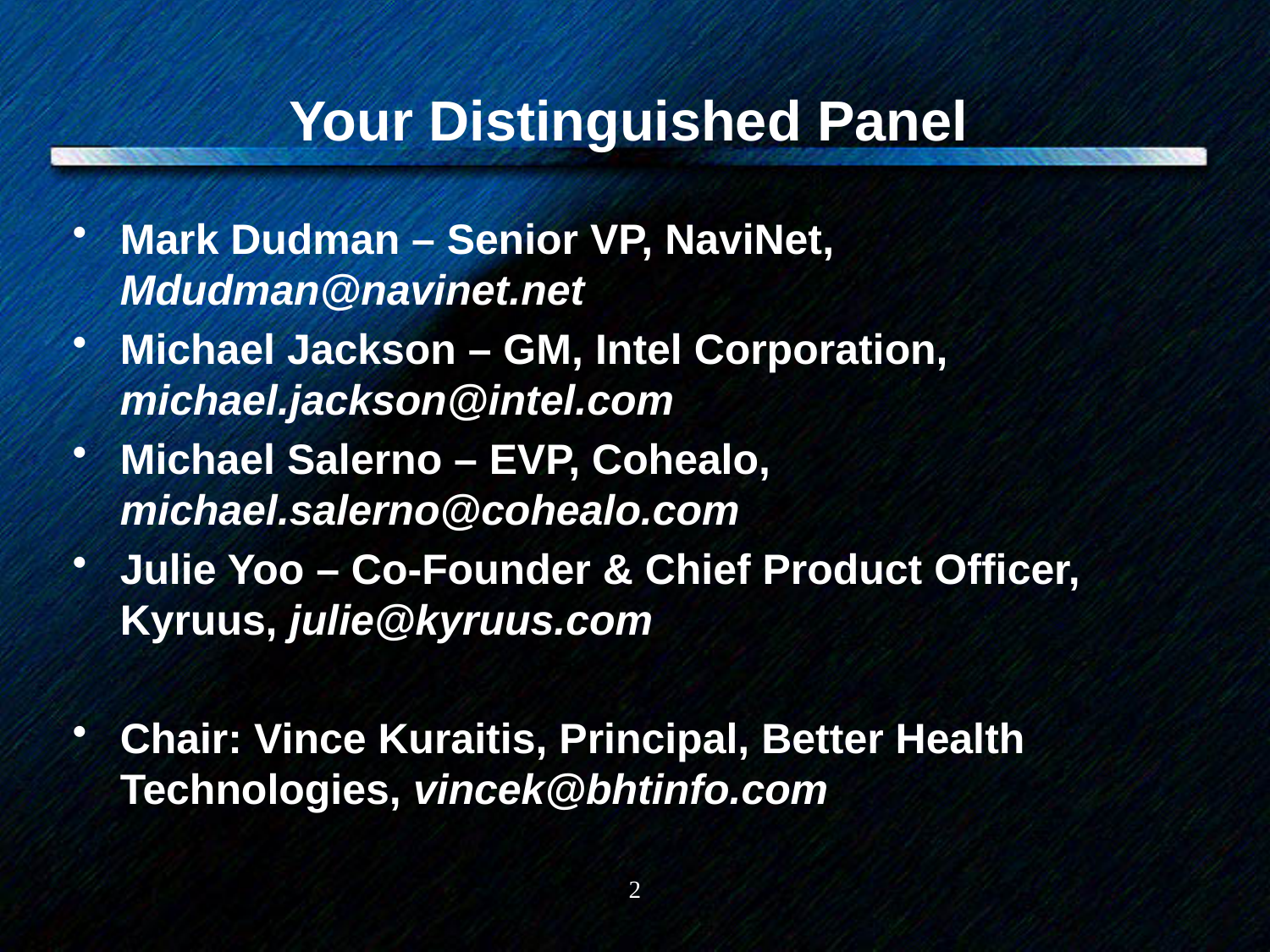

# Your Distinguished Panel
Mark Dudman – Senior VP, NaviNet, Mdudman@navinet.net
Michael Jackson – GM, Intel Corporation, michael.jackson@intel.com
Michael Salerno – EVP, Cohealo, michael.salerno@cohealo.com
Julie Yoo – Co-Founder & Chief Product Officer, Kyruus, julie@kyruus.com

Chair: Vince Kuraitis, Principal, Better Health Technologies, vincek@bhtinfo.com
2